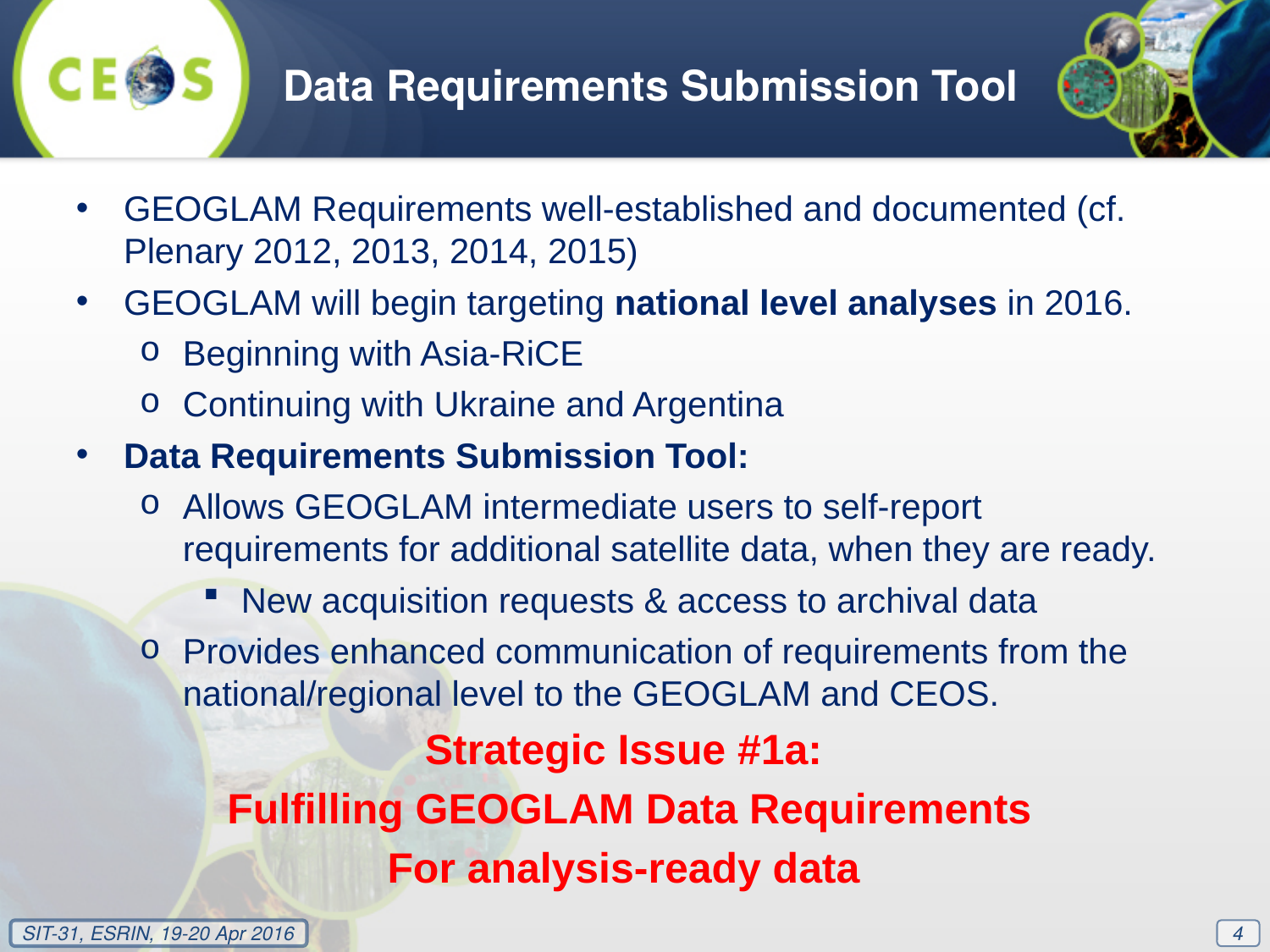

Data Requirements Submission Tool
GEOGLAM Requirements well-established and documented (cf. Plenary 2012, 2013, 2014, 2015)
GEOGLAM will begin targeting national level analyses in 2016.
Beginning with Asia-RiCE
Continuing with Ukraine and Argentina
Data Requirements Submission Tool:
Allows GEOGLAM intermediate users to self-report requirements for additional satellite data, when they are ready.
New acquisition requests & access to archival data
Provides enhanced communication of requirements from the national/regional level to the GEOGLAM and CEOS.
Strategic Issue #1a:
Fulfilling GEOGLAM Data Requirements
For analysis-ready data

4